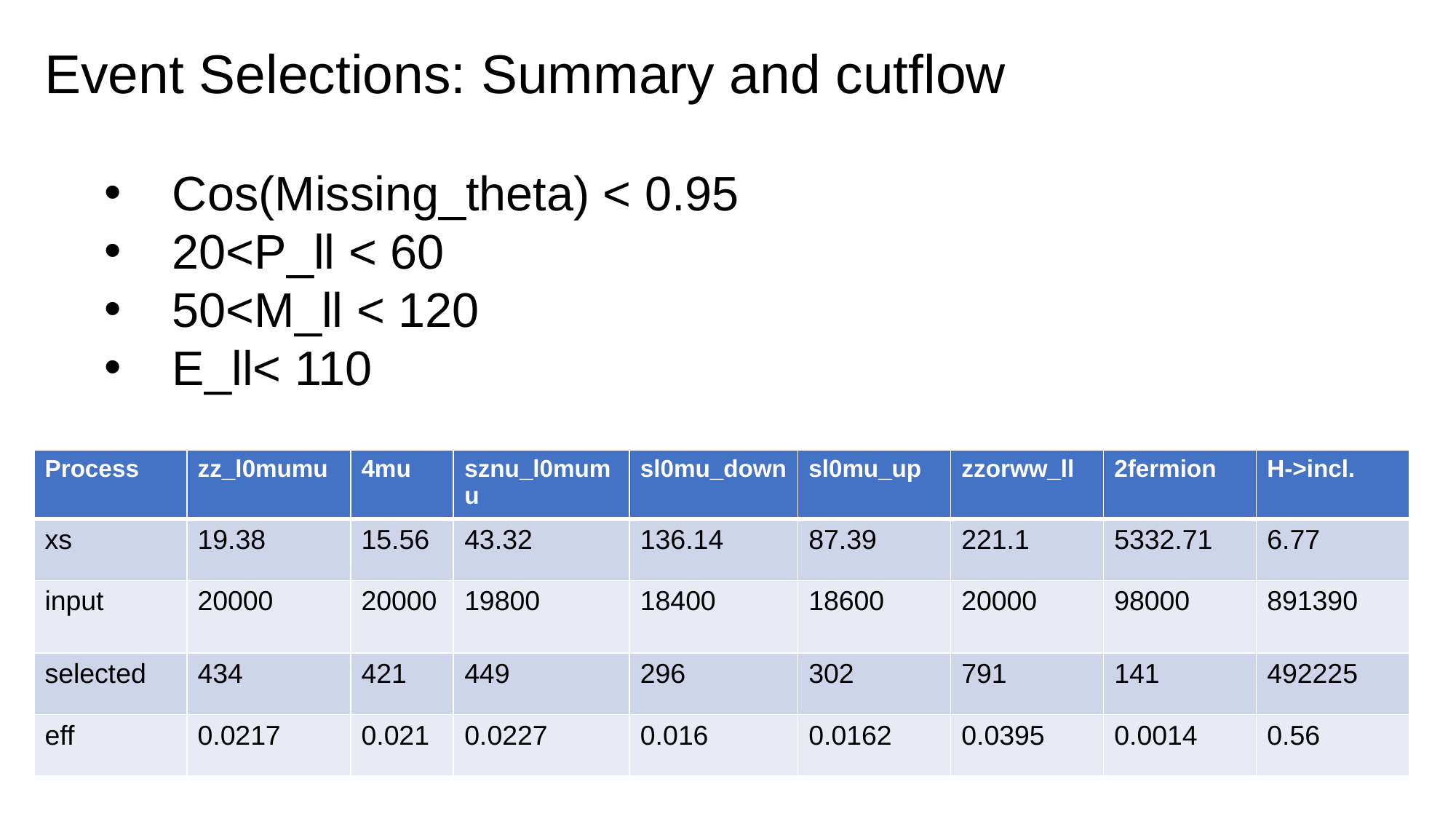

Event Selections: Summary and cutflow
Cos(Missing_theta) < 0.95
20<P_ll < 60
50<M_ll < 120
E_ll< 110
| Process | zz\_l0mumu | 4mu | sznu\_l0mumu | sl0mu\_down | sl0mu\_up | zzorww\_ll | 2fermion | H->incl. |
| --- | --- | --- | --- | --- | --- | --- | --- | --- |
| xs | 19.38 | 15.56 | 43.32 | 136.14 | 87.39 | 221.1 | 5332.71 | 6.77 |
| input | 20000 | 20000 | 19800 | 18400 | 18600 | 20000 | 98000 | 891390 |
| selected | 434 | 421 | 449 | 296 | 302 | 791 | 141 | 492225 |
| eff | 0.0217 | 0.021 | 0.0227 | 0.016 | 0.0162 | 0.0395 | 0.0014 | 0.56 |